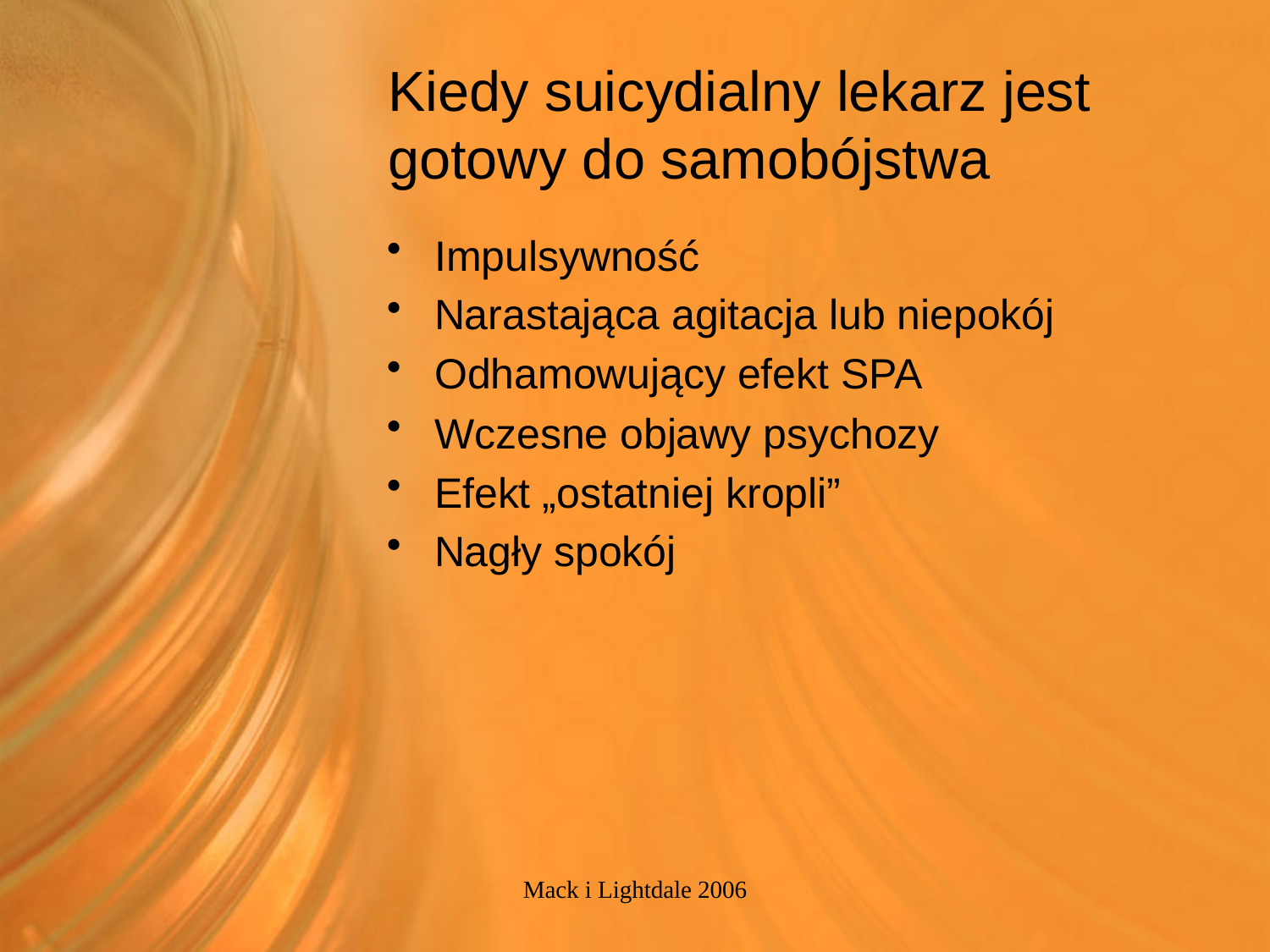

# Kiedy suicydialny lekarz jest gotowy do samobójstwa
Impulsywność
Narastająca agitacja lub niepokój
Odhamowujący efekt SPA
Wczesne objawy psychozy
Efekt „ostatniej kropli”
Nagły spokój
Mack i Lightdale 2006